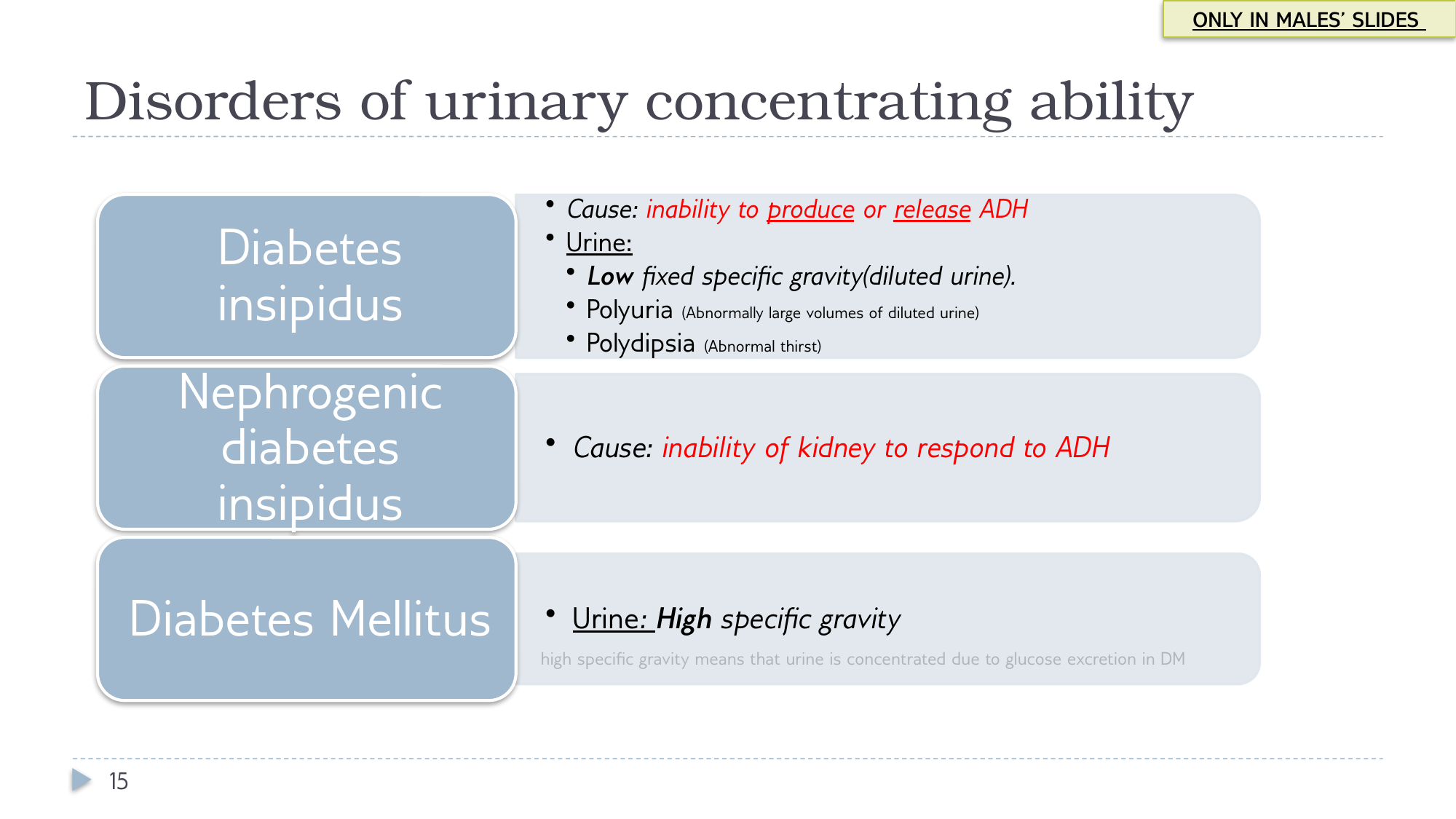

ONLY IN MALES’ SLIDES
# Disorders of urinary concentrating ability
Cause: inability to produce or release ADH
Urine:
Low fixed specific gravity(diluted urine).
Polyuria (Abnormally large volumes of diluted urine)
Polydipsia (Abnormal thirst)
Diabetes insipidus
Cause: inability of kidney to respond to ADH
Nephrogenic diabetes insipidus
Urine: High specific gravity
Diabetes Mellitus
high specific gravity means that urine is concentrated due to glucose excretion in DM
15